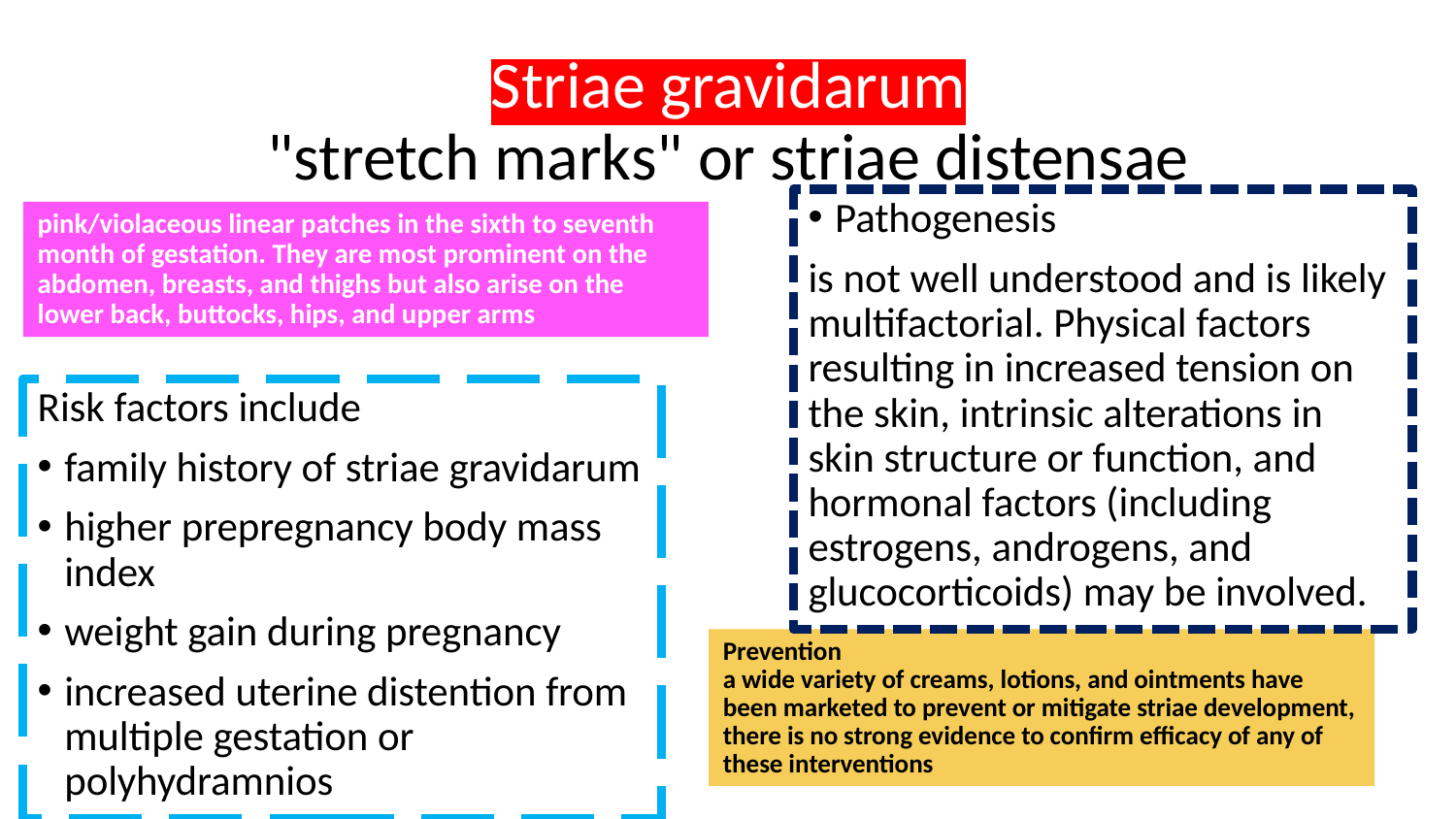

# Striae gravidarum "stretch marks" or striae distensae
Pathogenesis
is not well understood and is likely multifactorial. Physical factors resulting in increased tension on the skin, intrinsic alterations in skin structure or function, and hormonal factors (including estrogens, androgens, and glucocorticoids) may be involved.
pink/violaceous linear patches in the sixth to seventh month of gestation. They are most prominent on the abdomen, breasts, and thighs but also arise on the lower back, buttocks, hips, and upper arms
Risk factors include
family history of striae gravidarum
higher prepregnancy body mass index
weight gain during pregnancy
increased uterine distention from multiple gestation or polyhydramnios
Prevention
a wide variety of creams, lotions, and ointments have been marketed to prevent or mitigate striae development, there is no strong evidence to confirm efficacy of any of these interventions